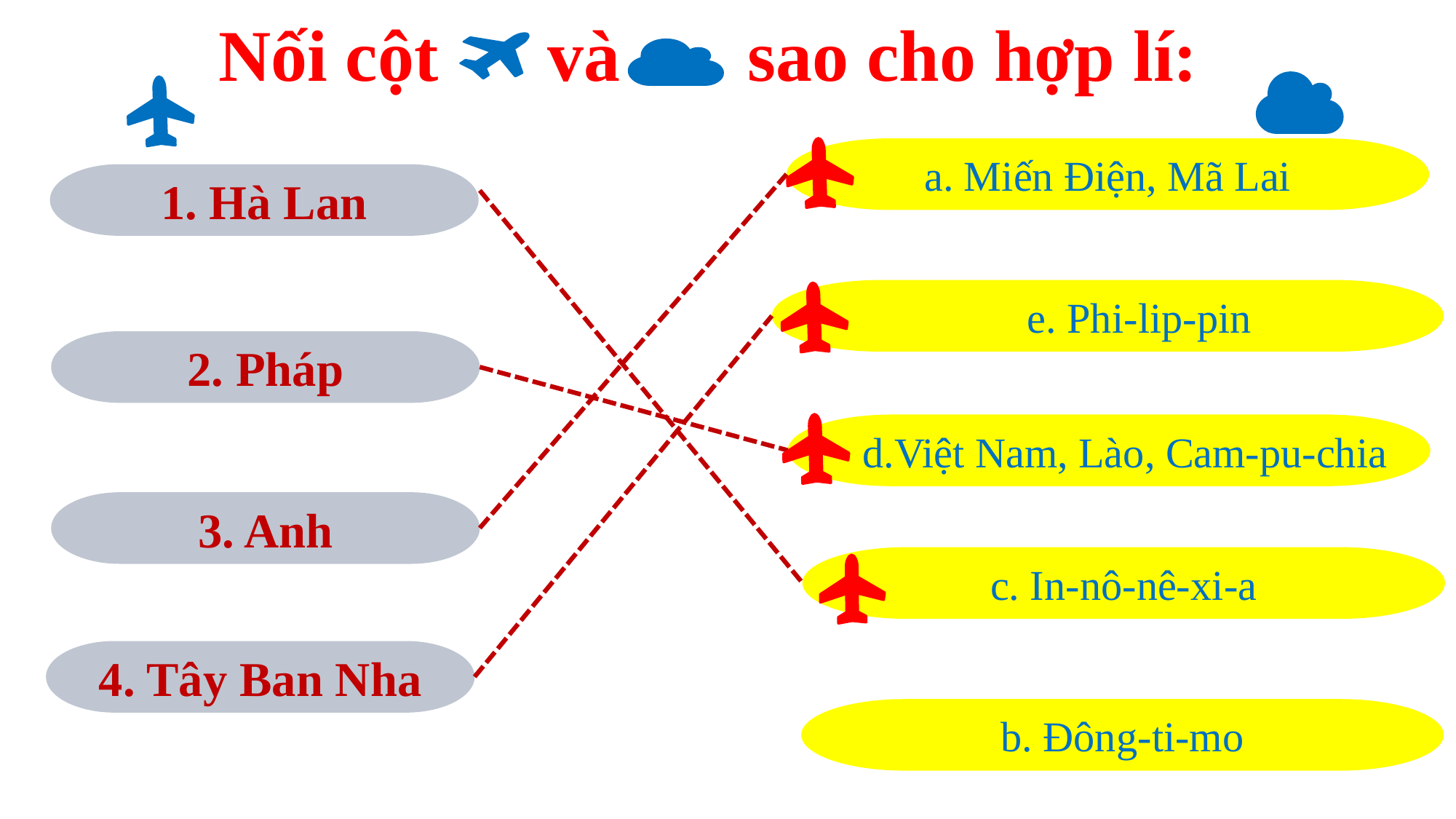

Nối cột      và       sao cho hợp lí:

a. Miến Điện, Mã Lai

1. Hà Lan
      e. Phi-lip-pin

2. Pháp
   d.Việt Nam, Lào, Cam-pu-chia

3. Anh
c. In-nô-nê-xi-a

4. Tây Ban Nha
b. Đông-ti-mo